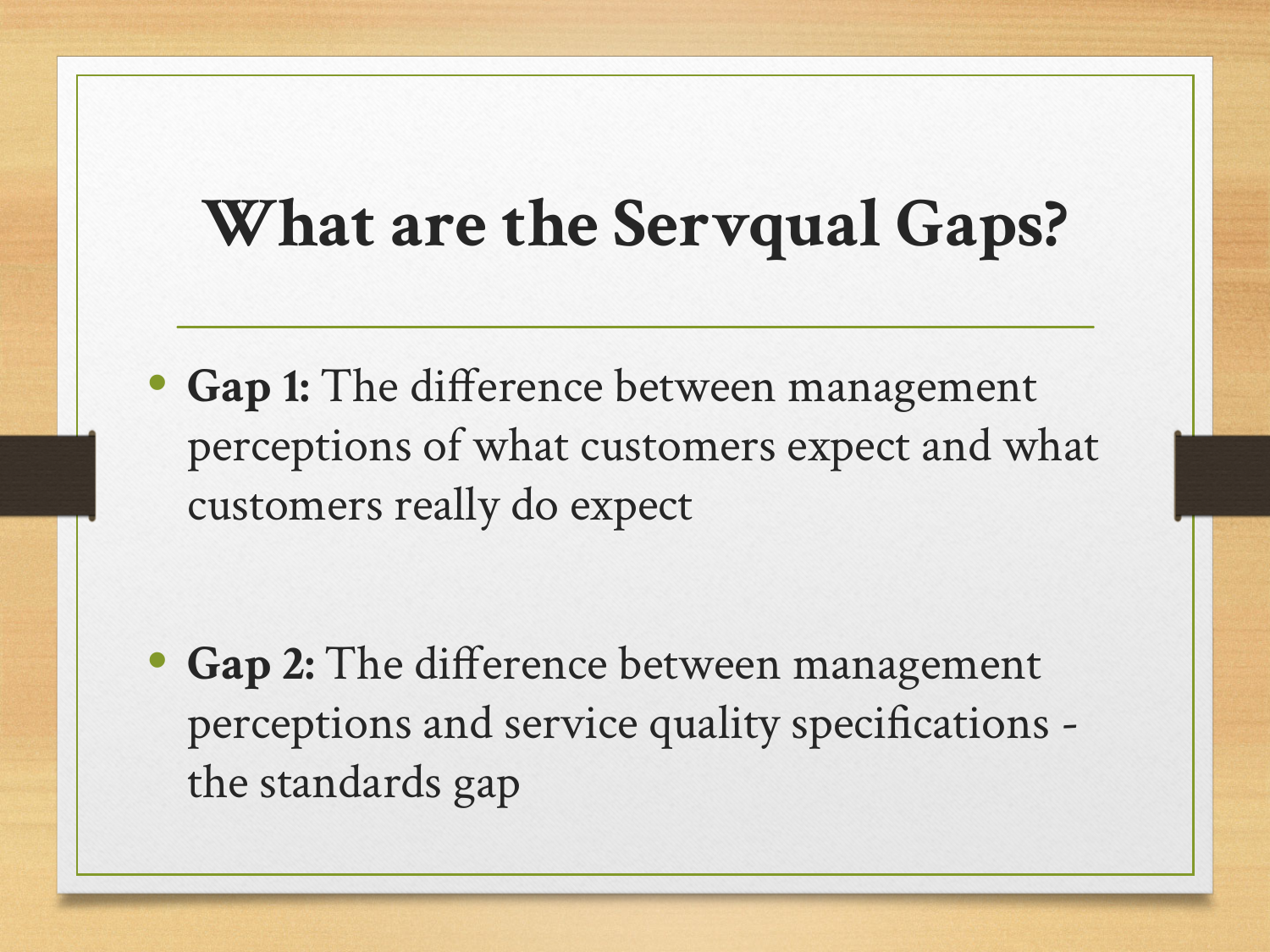

# What are the Servqual Gaps?
Gap 1: The difference between management perceptions of what customers expect and what customers really do expect

Gap 2: The difference between management perceptions and service quality specifications - the standards gap